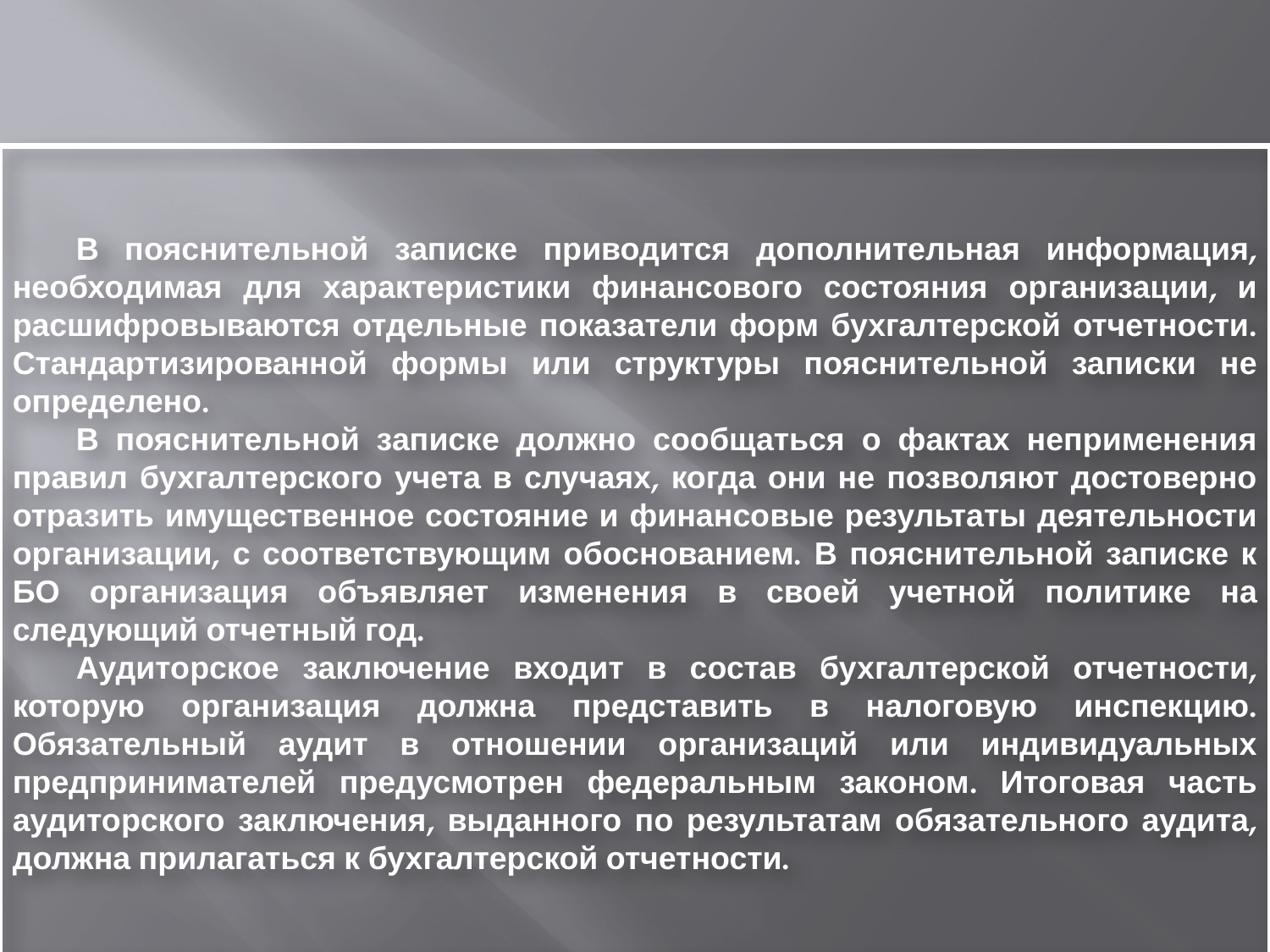

В пояснительной записке приводится дополнительная информация, необходимая для характеристики финансового состояния организации, и расшифровываются отдельные показатели форм бухгалтерской отчетности. Стандартизированной формы или структуры пояснительной записки не определено.
В пояснительной записке должно сообщаться о фактах неприменения правил бухгалтерского учета в случаях, когда они не позволяют достоверно отразить имущественное состояние и финансовые результаты деятельности организации, с соответствующим обоснованием. В пояснительной записке к БО организация объявляет изменения в своей учетной политике на следующий отчетный год.
Аудиторское заключение входит в состав бухгалтерской отчетности, которую организация должна представить в налоговую инспекцию. Обязательный аудит в отношении организаций или индивидуальных предпринимателей предусмотрен федеральным законом. Итоговая часть аудиторского заключения, выданного по результатам обязательного аудита, должна прилагаться к бухгалтерской отчетности.